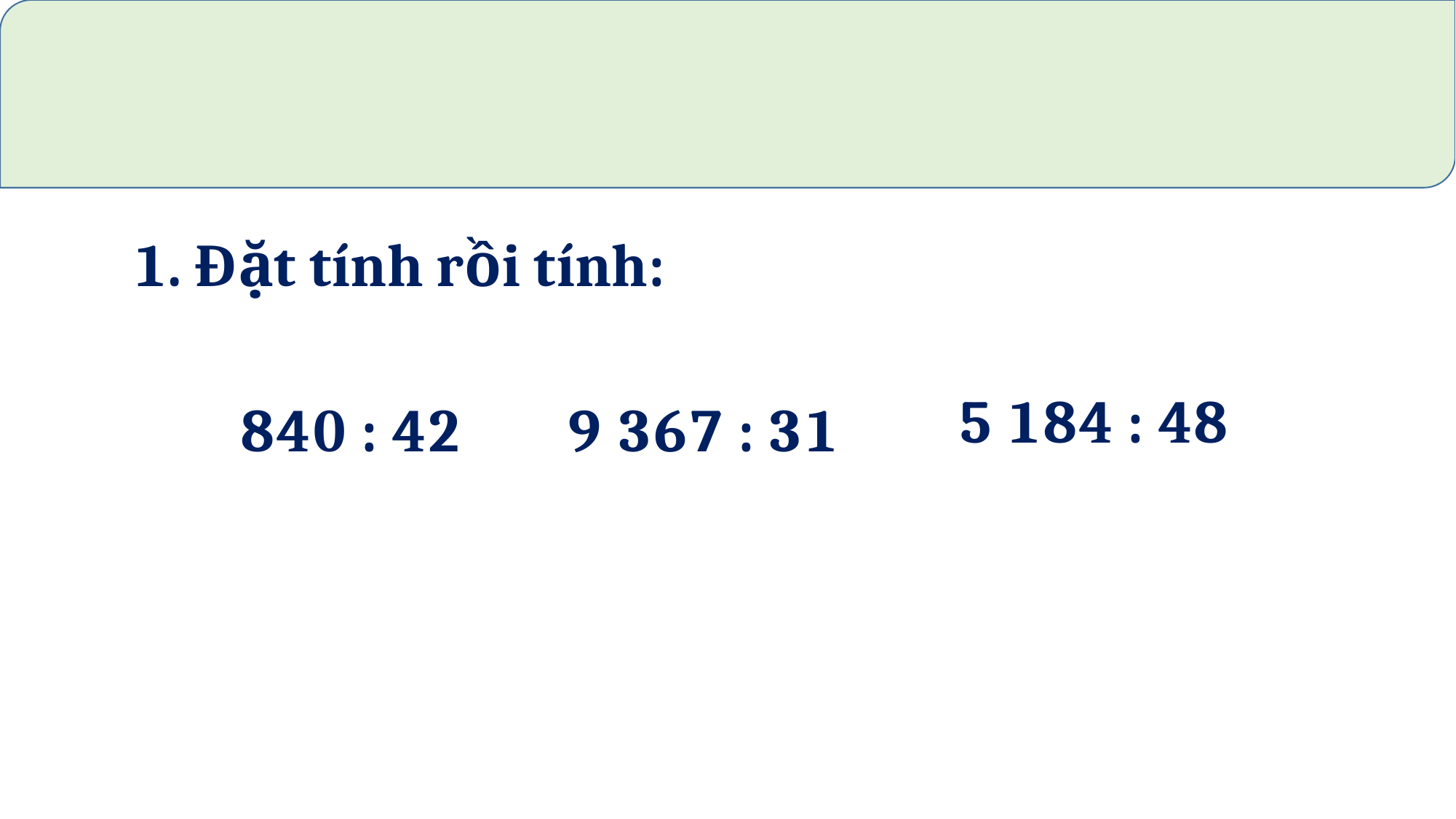

1. Đặt tính rồi tính:
5 184 : 48
840 : 42
9 367 : 31